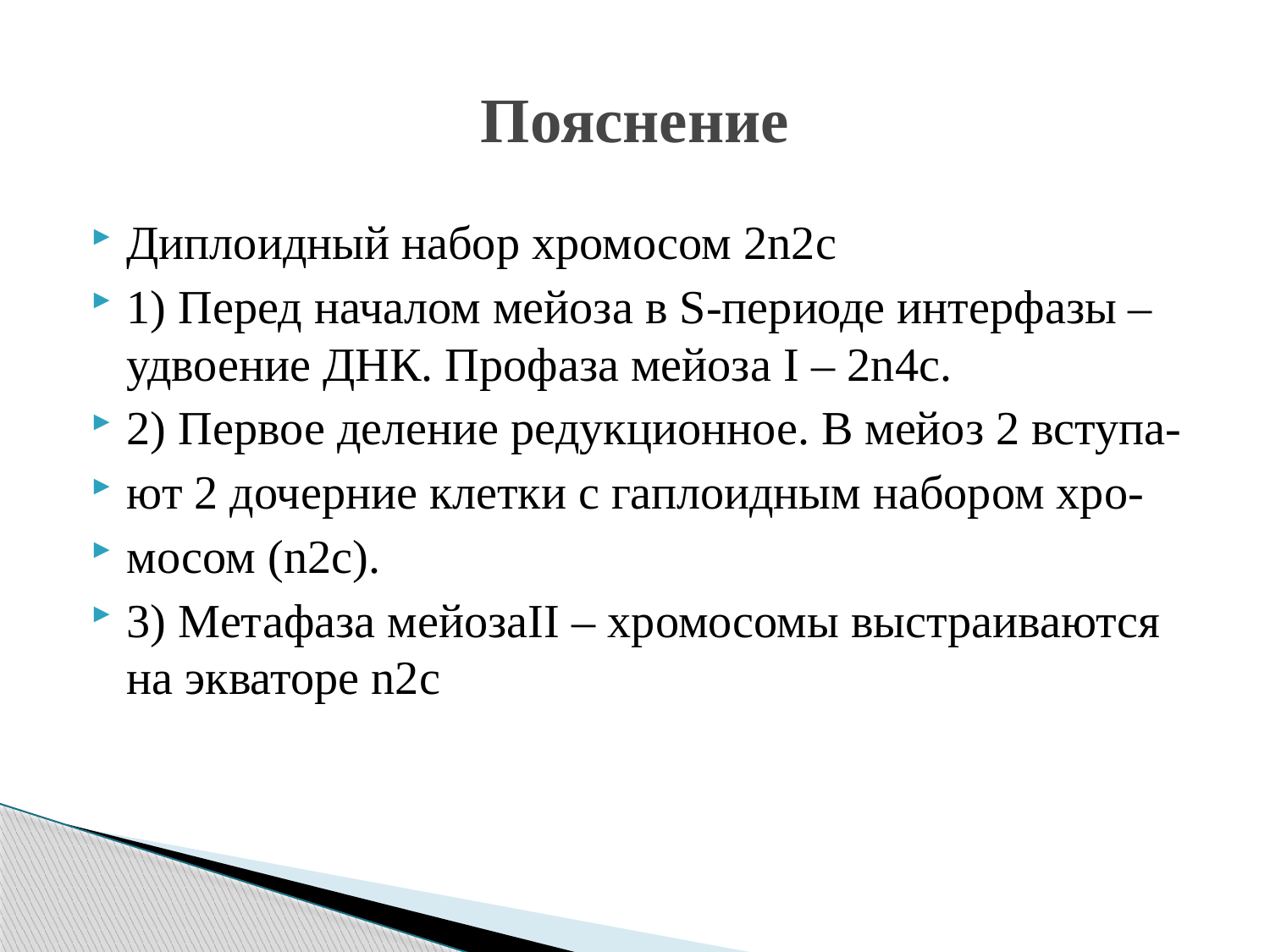

# Пояснение
Диплоидный набор хромосом 2n2c
1) Перед началом мейоза в S-периоде интерфазы – удвоение ДНК. Профаза мейоза I – 2n4c.
2) Первое деление редукционное. В мейоз 2 вступа-
ют 2 дочерние клетки с гаплоидным набором хро-
мосом (n2c).
3) Метафаза мейозаII – хромосомы выстраиваются на экваторе n2c